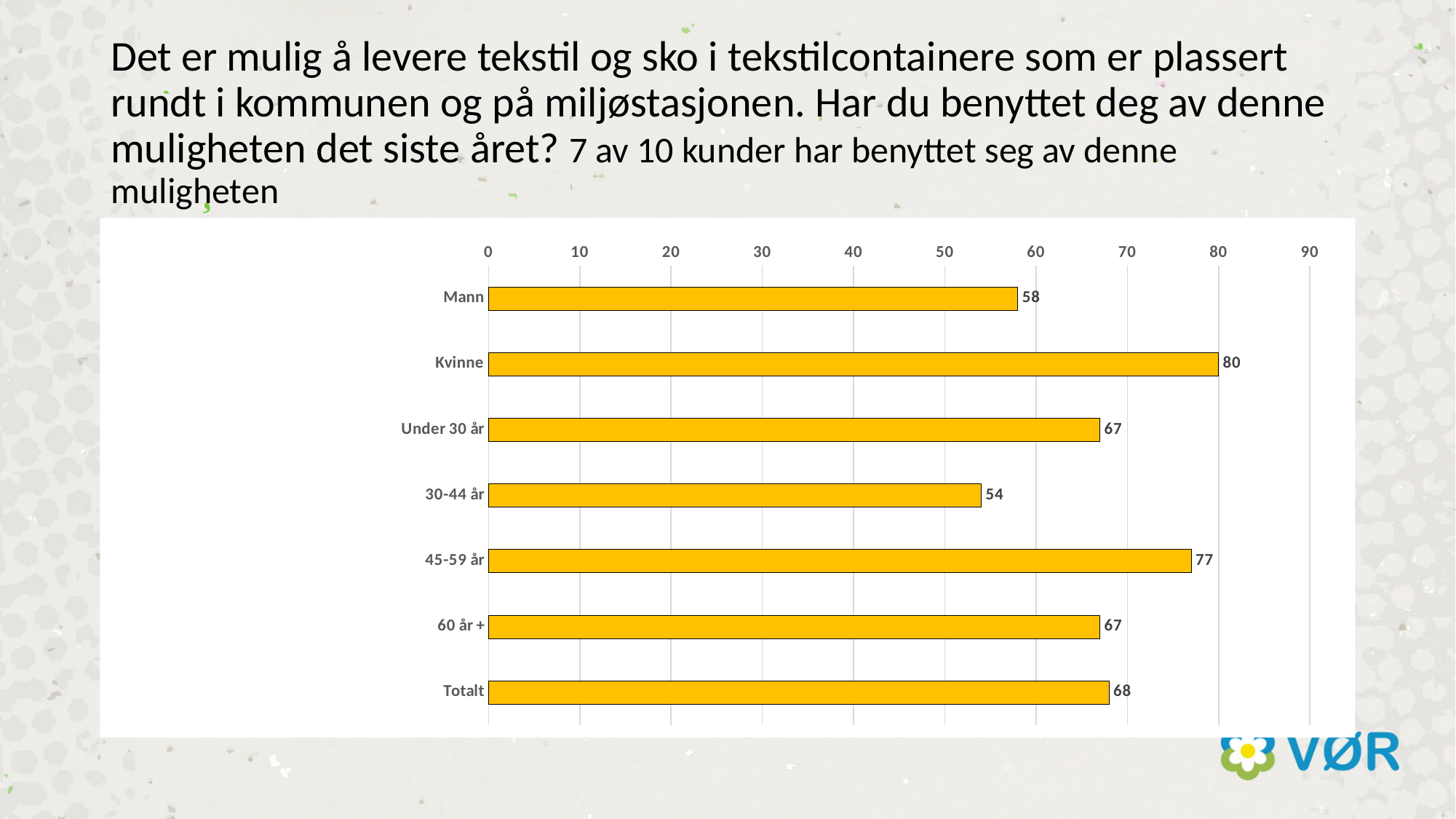

# Det er mulig å levere tekstil og sko i tekstilcontainere som er plassert rundt i kommunen og på miljøstasjonen. Har du benyttet deg av denne muligheten det siste året? 7 av 10 kunder har benyttet seg av denne muligheten

### Chart

| Category |  |
|---|---|
| Mann | 58.0 |
| Kvinne | 80.0 |
| Under 30 år | 67.0 |
| 30-44 år | 54.0 |
| 45-59 år | 77.0 |
| 60 år + | 67.0 |
| Totalt | 68.0 |